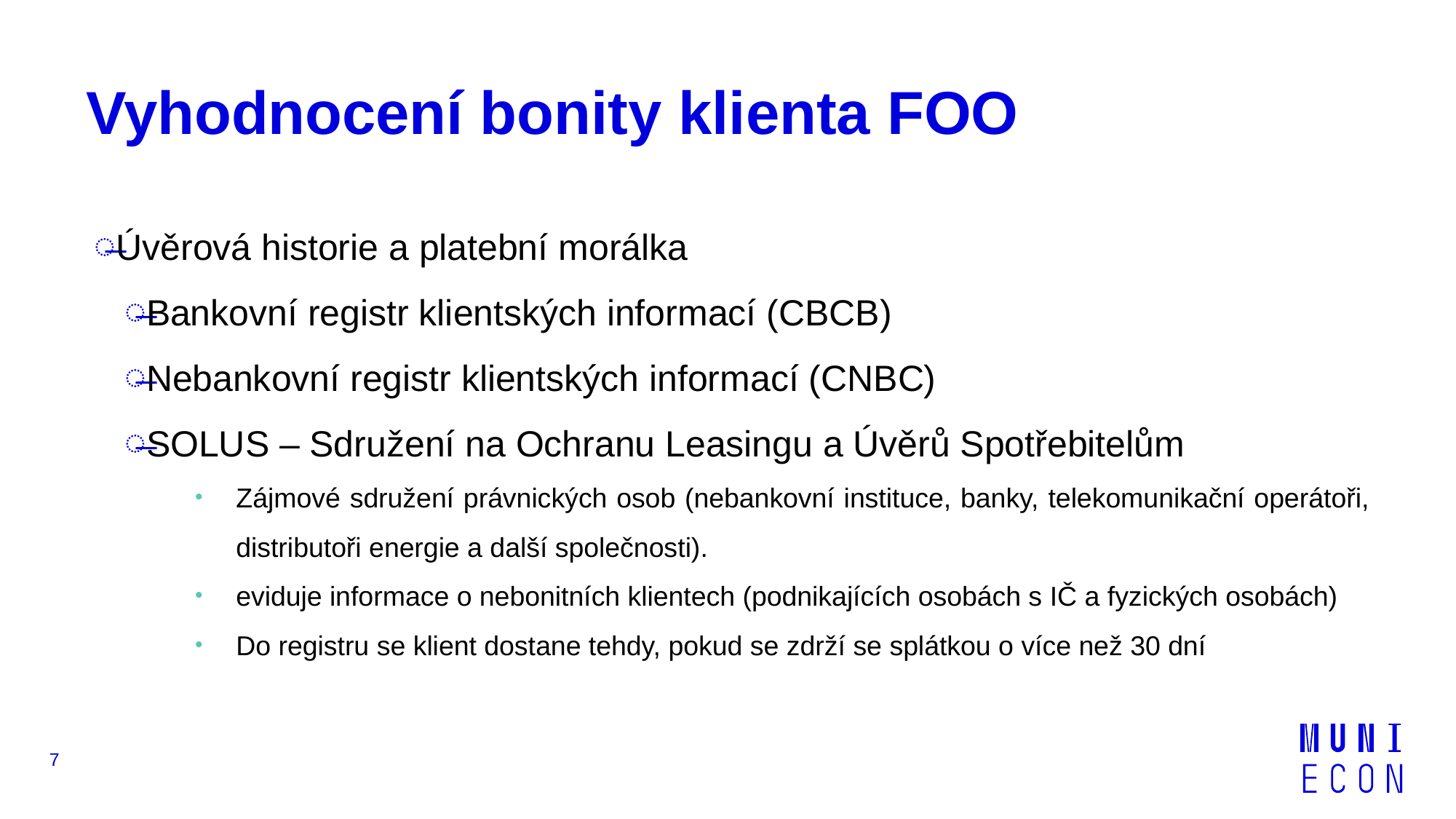

# Vyhodnocení bonity klienta FOO
Úvěrová historie a platební morálka
Bankovní registr klientských informací (CBCB)
Nebankovní registr klientských informací (CNBC)
SOLUS – Sdružení na Ochranu Leasingu a Úvěrů Spotřebitelům
Zájmové sdružení právnických osob (nebankovní instituce, banky, telekomunikační operátoři, distributoři energie a další společnosti).
eviduje informace o nebonitních klientech (podnikajících osobách s IČ a fyzických osobách)
Do registru se klient dostane tehdy, pokud se zdrží se splátkou o více než 30 dní

7